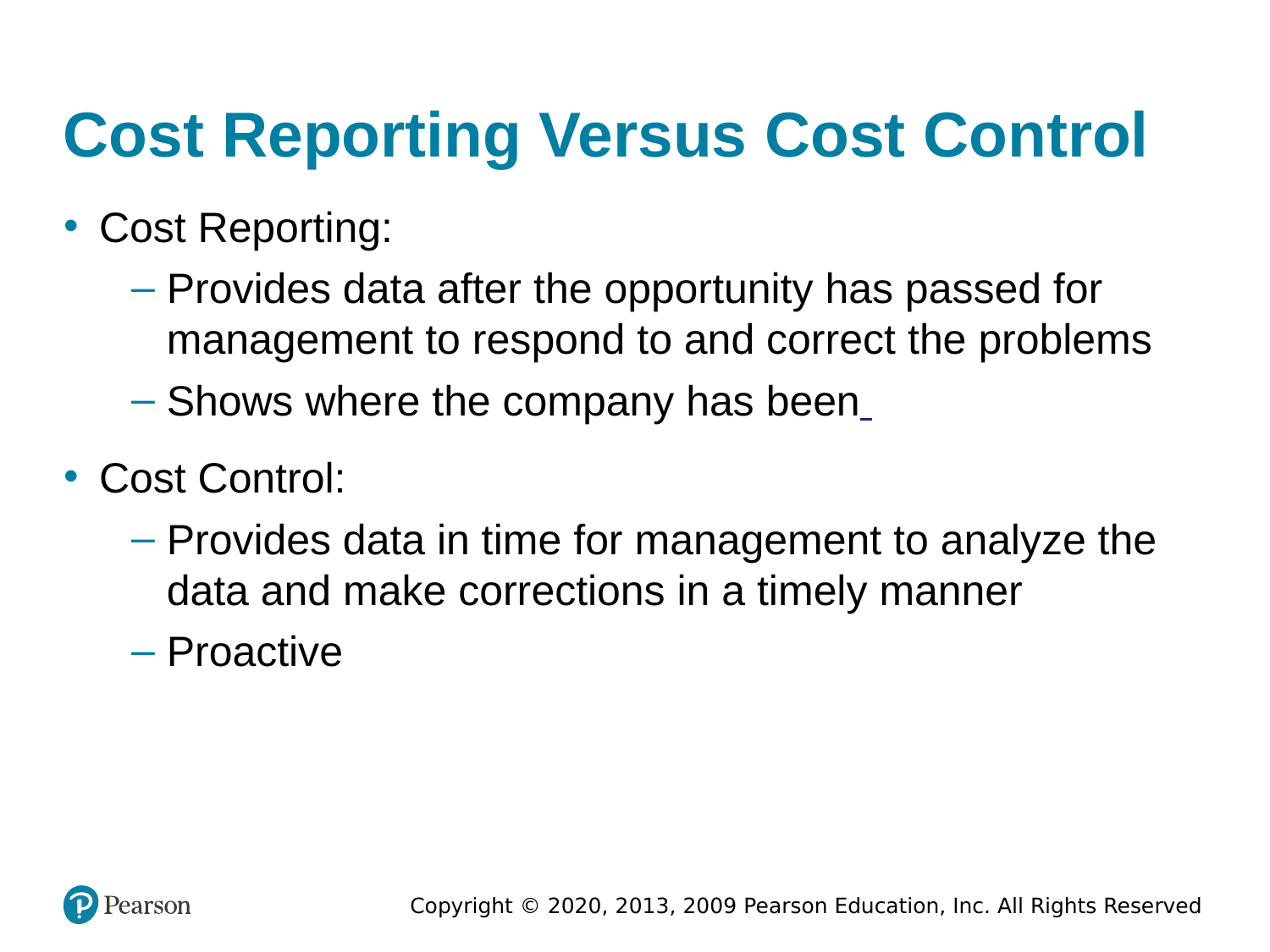

# Cost Reporting Versus Cost Control
Cost Reporting:
Provides data after the opportunity has passed for management to respond to and correct the problems
Shows where the company has been
Cost Control:
Provides data in time for management to analyze the data and make corrections in a timely manner
Proactive